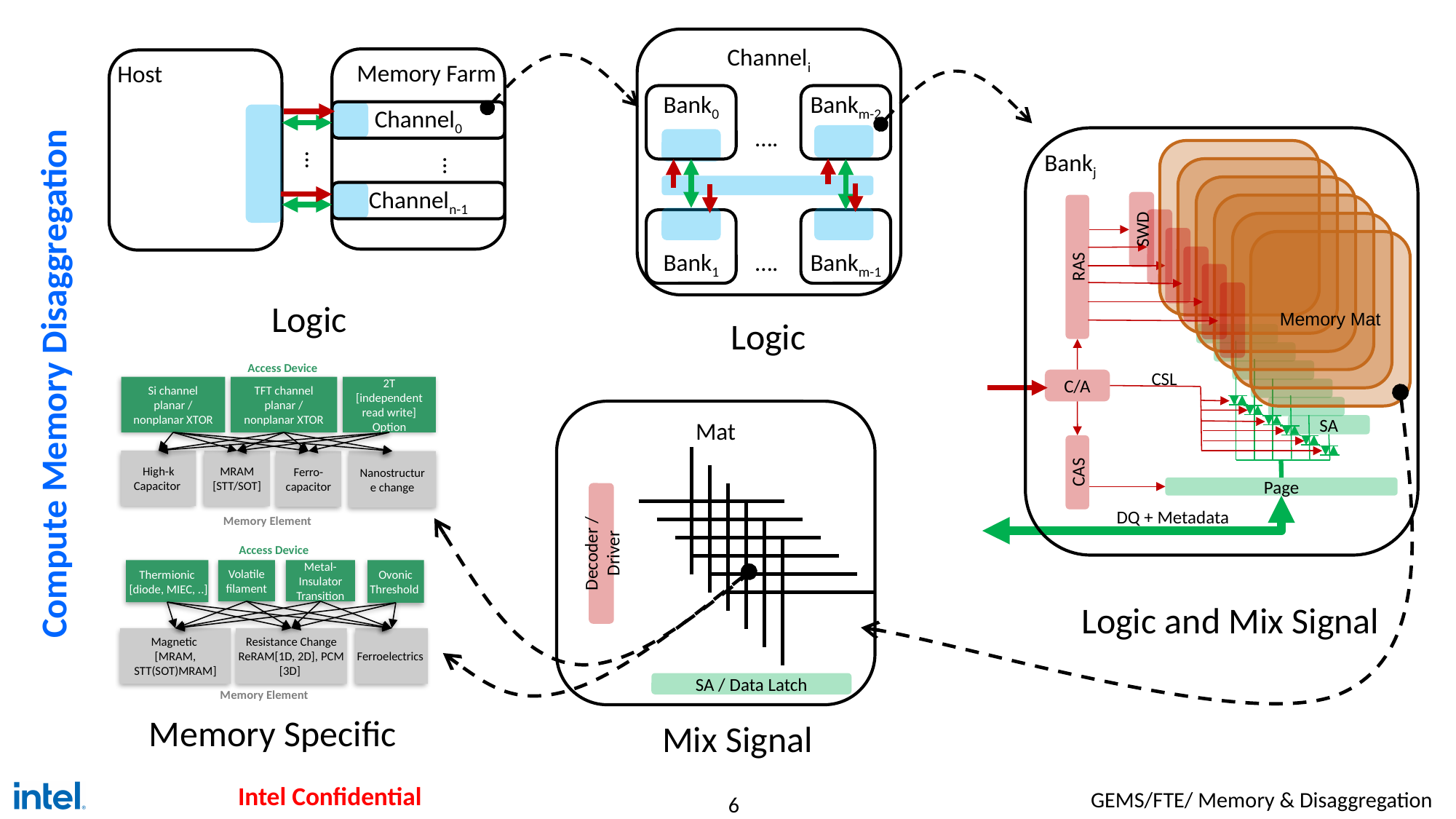

Channeli

Bank0
Bankm-2
….

Bank1
Bankm-1
….
Logic
Memory Farm
Host

Channel0

…
…

Channeln-1
Logic

Bankj

SWD
RAS

Memory Mat

C/A

CSL

SA
CAS
Page
DQ + Metadata
# Compute Memory Disaggregation
Access Device
2T [independent read write] Option
Si channel planar / nonplanar XTOR
TFT channel planar / nonplanar XTOR
High-k Capacitor
MRAM [STT/SOT]
Ferro-capacitor
Nanostructure change
Memory Element
Access Device
Volatile filament
Metal-Insulator Transition
Ovonic Threshold
Thermionic
 [diode, MIEC, ..]
Magnetic
[MRAM, STT(SOT)MRAM]
Ferroelectrics
Resistance Change ReRAM[1D, 2D], PCM [3D]
Memory Element

Mat
Decoder / Driver
SA / Data Latch

Logic and Mix Signal
Memory Specific
Mix Signal